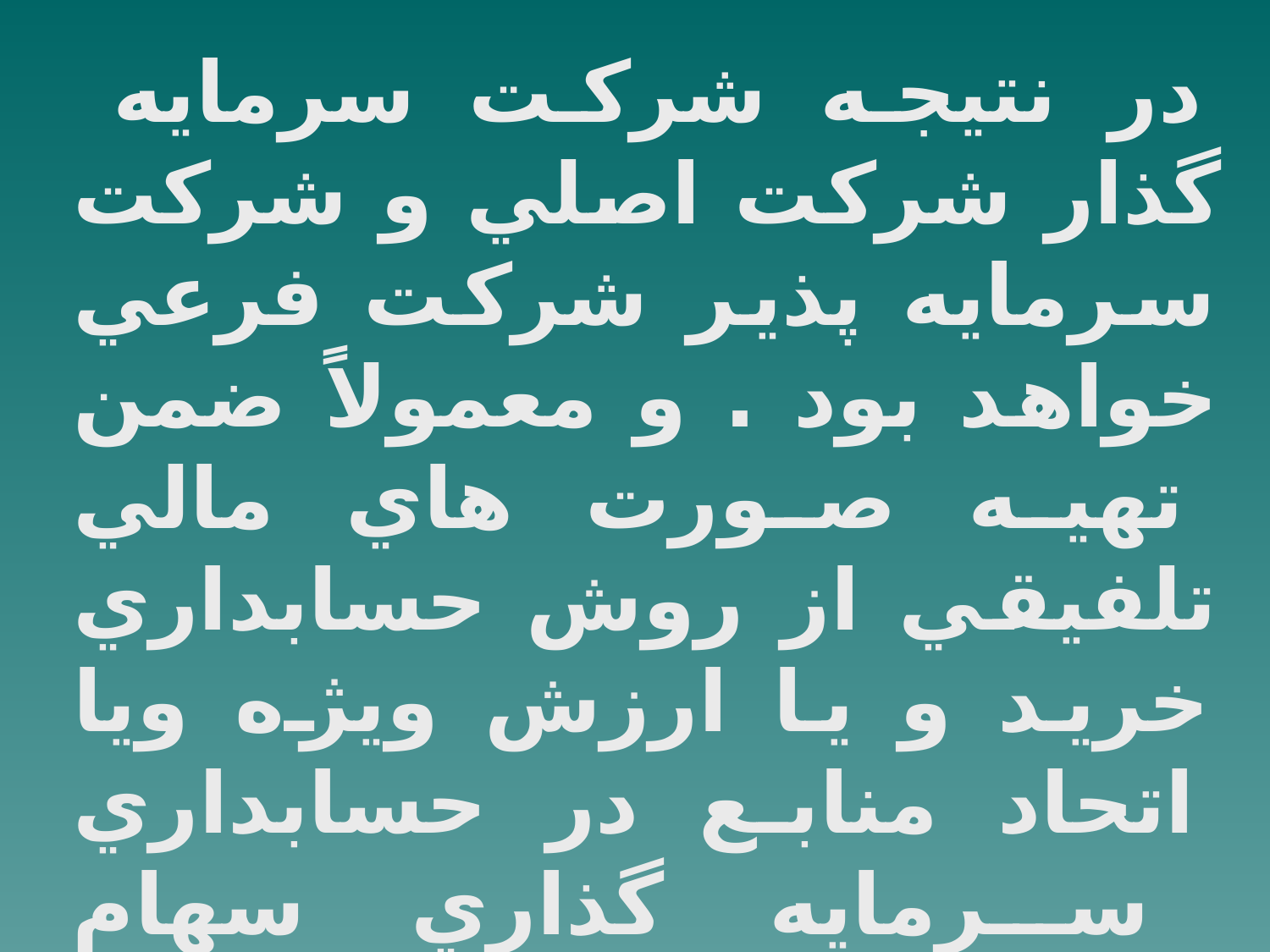

در نتيجه شركت سرمايه گذار شركت اصلي و شركت سرمايه پذير شركت فرعي خواهد بود . و معمولاً ضمن تهيه صورت هاي مالي تلفيقي از روش حسابداري خريد و يا ارزش ويژه ويا اتحاد منابع در حسابداري سرمايه گذاري سهام استفاده مي گردد .